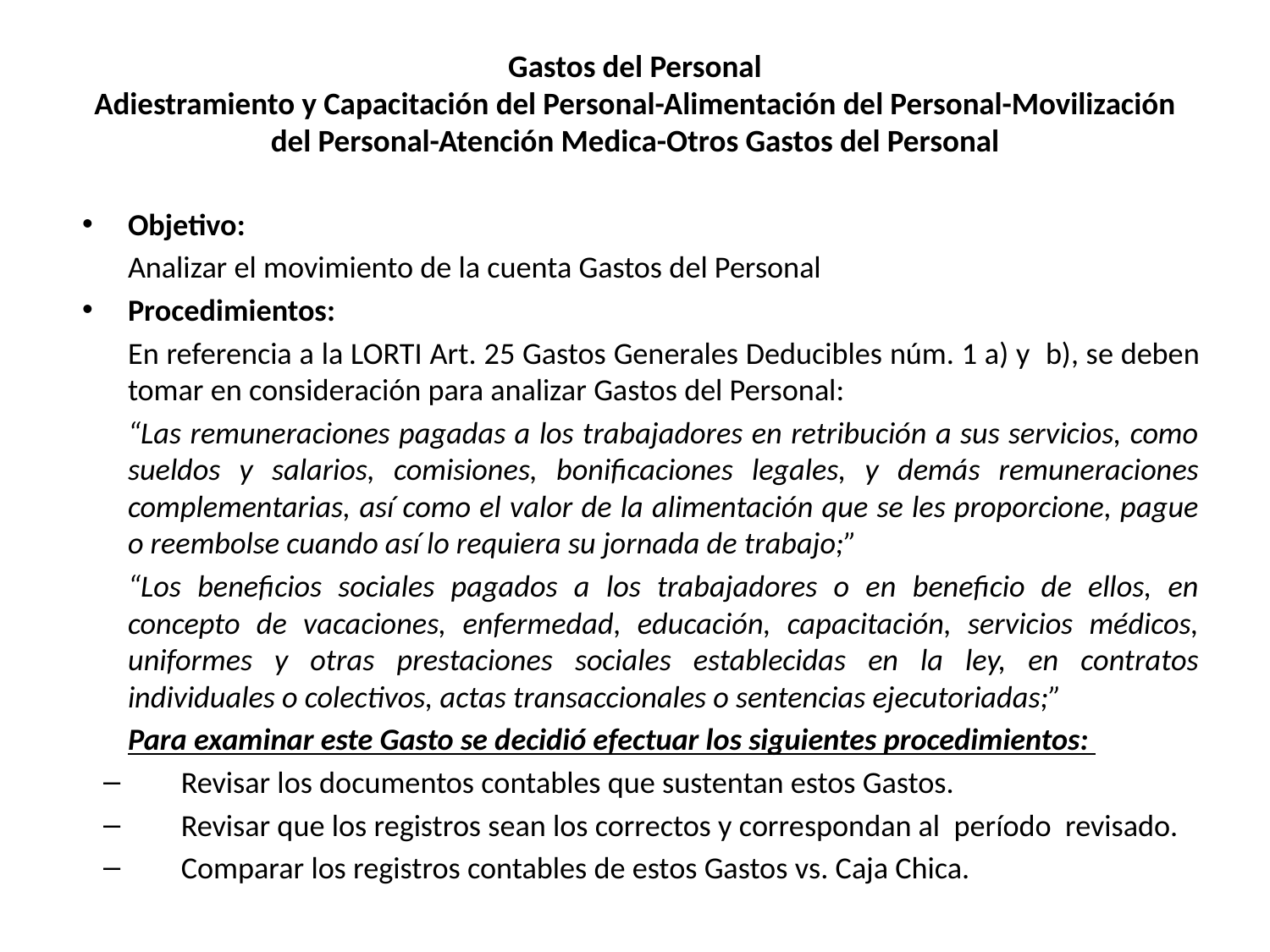

# Gastos del Personal Adiestramiento y Capacitación del Personal-Alimentación del Personal-Movilización del Personal-Atención Medica-Otros Gastos del Personal
Objetivo:
	Analizar el movimiento de la cuenta Gastos del Personal
Procedimientos:
	En referencia a la LORTI Art. 25 Gastos Generales Deducibles núm. 1 a) y  b), se deben tomar en consideración para analizar Gastos del Personal:
	“Las remuneraciones pagadas a los trabajadores en retribución a sus servicios, como sueldos y salarios, comisiones, bonificaciones legales, y demás remuneraciones complementarias, así como el valor de la alimentación que se les proporcione, pague o reembolse cuando así lo requiera su jornada de trabajo;”
	“Los beneficios sociales pagados a los trabajadores o en beneficio de ellos, en concepto de vacaciones, enfermedad, educación, capacitación, servicios médicos, uniformes y otras prestaciones sociales establecidas en la ley, en contratos individuales o colectivos, actas transaccionales o sentencias ejecutoriadas;”
	Para examinar este Gasto se decidió efectuar los siguientes procedimientos:
Revisar los documentos contables que sustentan estos Gastos.
Revisar que los registros sean los correctos y correspondan al  período  revisado.
Comparar los registros contables de estos Gastos vs. Caja Chica.